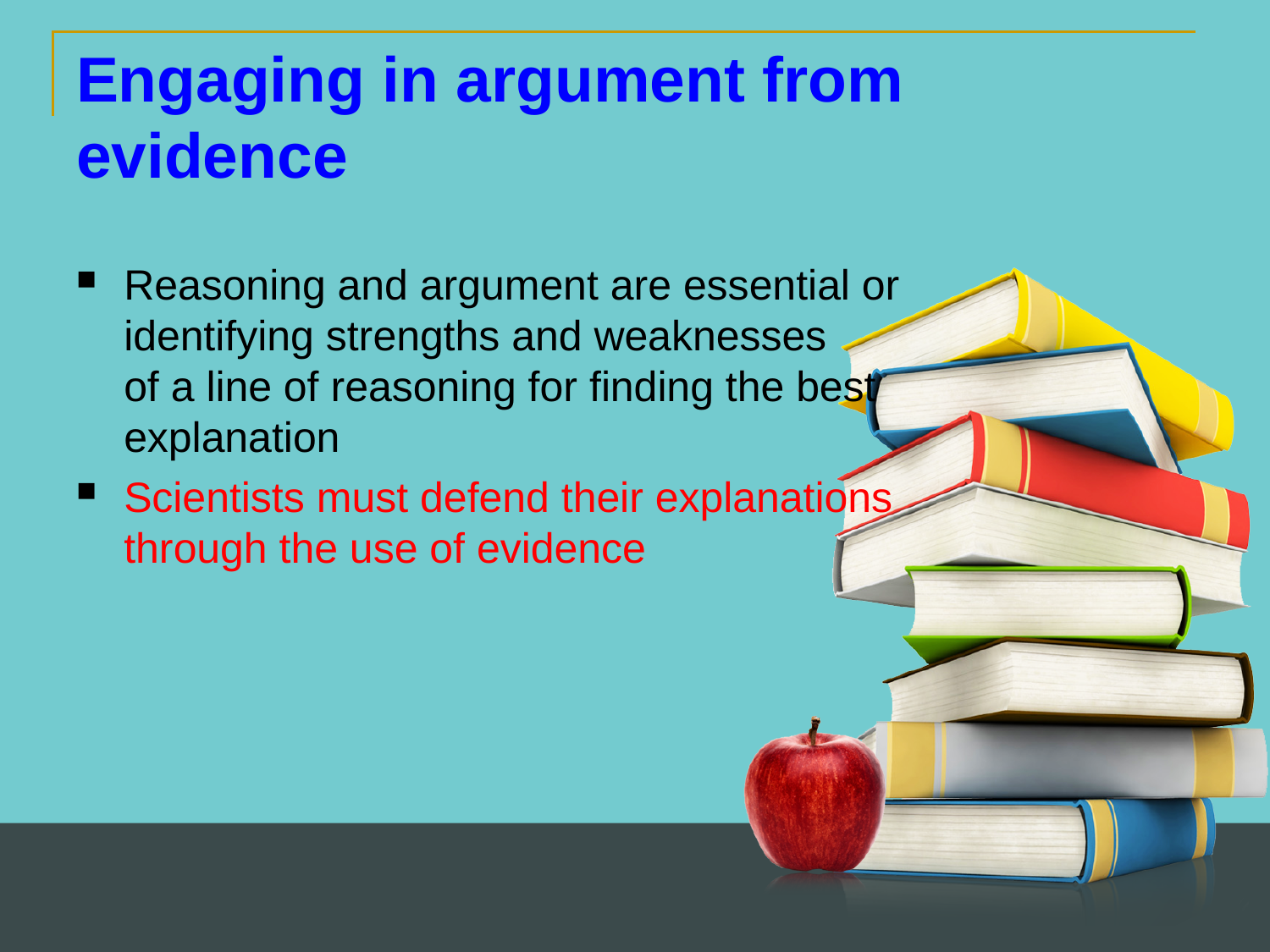

Engaging in argument from evidence

Reasoning and argument are essential or        identifying strengths and weaknesses                         of a line of reasoning for finding the best      explanation
Scientists must defend their explanations           through the use of evidence